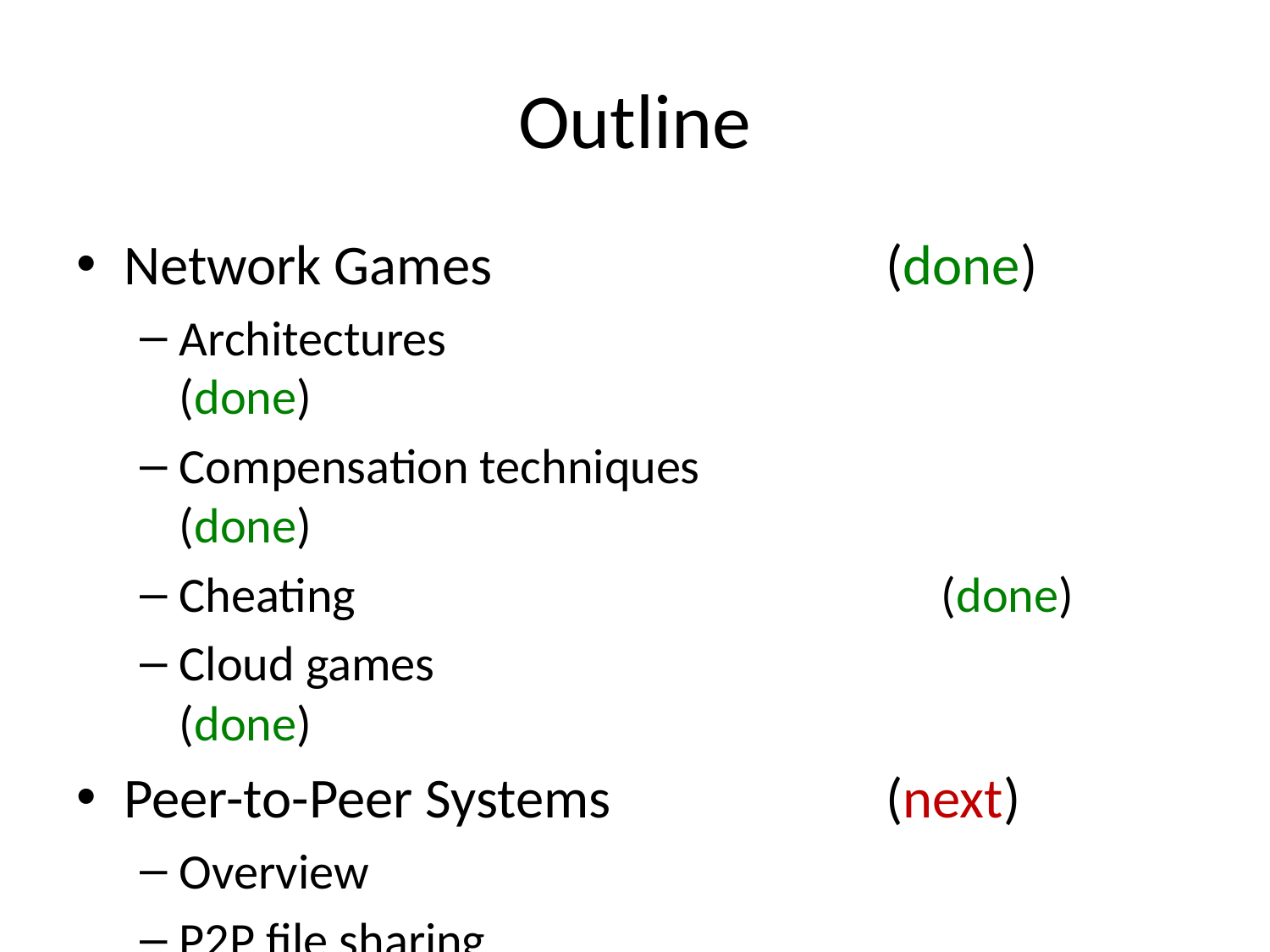

# Outline
Network Games				(done)
Architectures					(done)
Compensation techniques			(done)
Cheating					(done)
Cloud games					(done)
Peer-to-Peer Systems			(next)
Overview
P2P file sharing